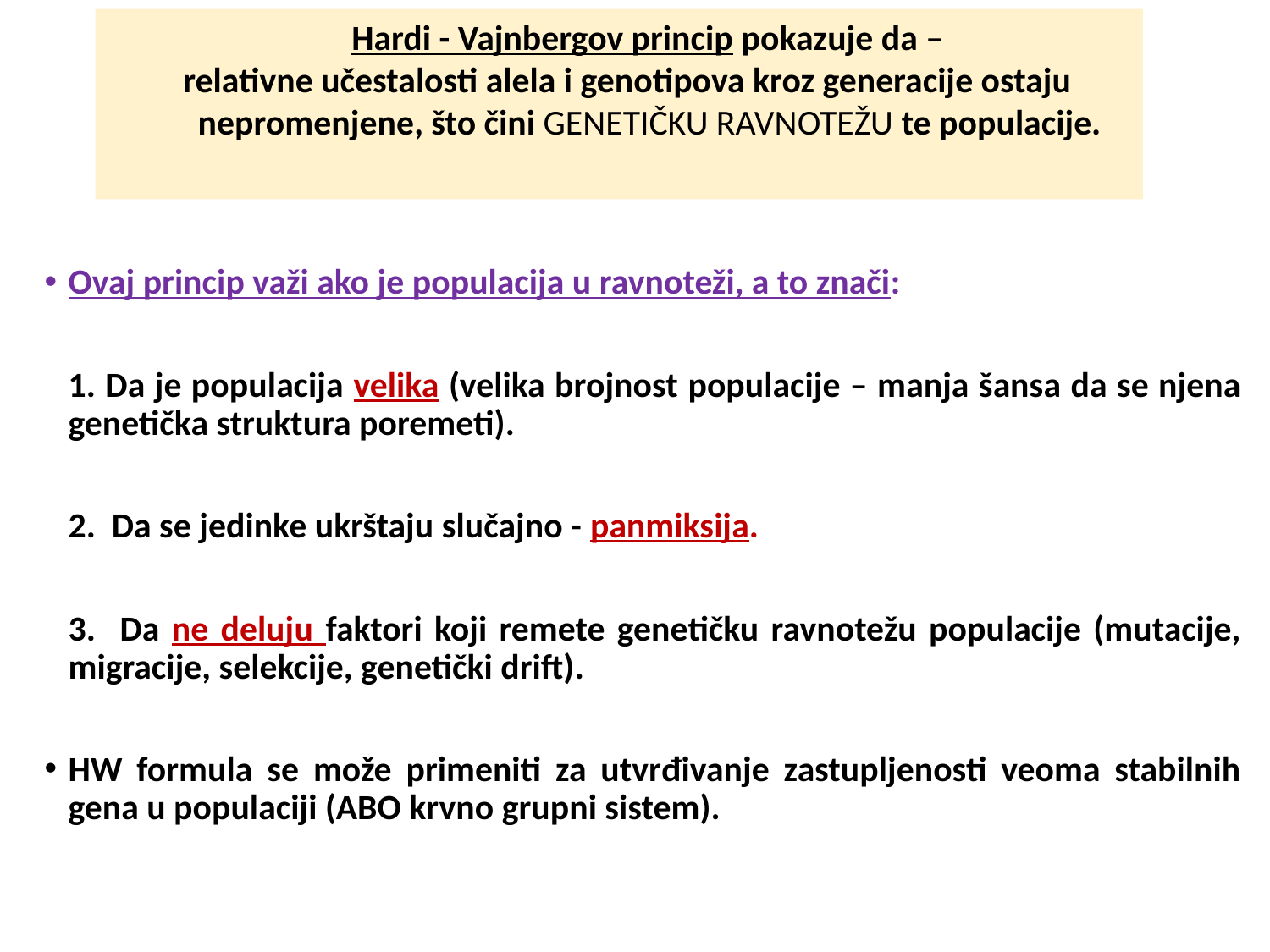

Hardi - Vajnbergov princip pokazuje da –
relativne učestalosti alela i genotipova kroz generacije ostaju nepromenjene, što čini GENETIČKU RAVNOTEŽU te populacije.

Ovaj princip važi ako je populacija u ravnoteži, a to znači:

	1. Da je populacija velika (velika brojnost populacije – manja šansa da se njena genetička struktura poremeti).

	2.  Da se jedinke ukrštaju slučajno - panmiksija.

	3.  Da ne deluju faktori koji remete genetičku ravnotežu populacije (mutacije, migracije, selekcije, genetički drift).

HW formula se može primeniti za utvrđivanje zastupljenosti veoma stabilnih gena u populaciji (ABO krvno grupni sistem).